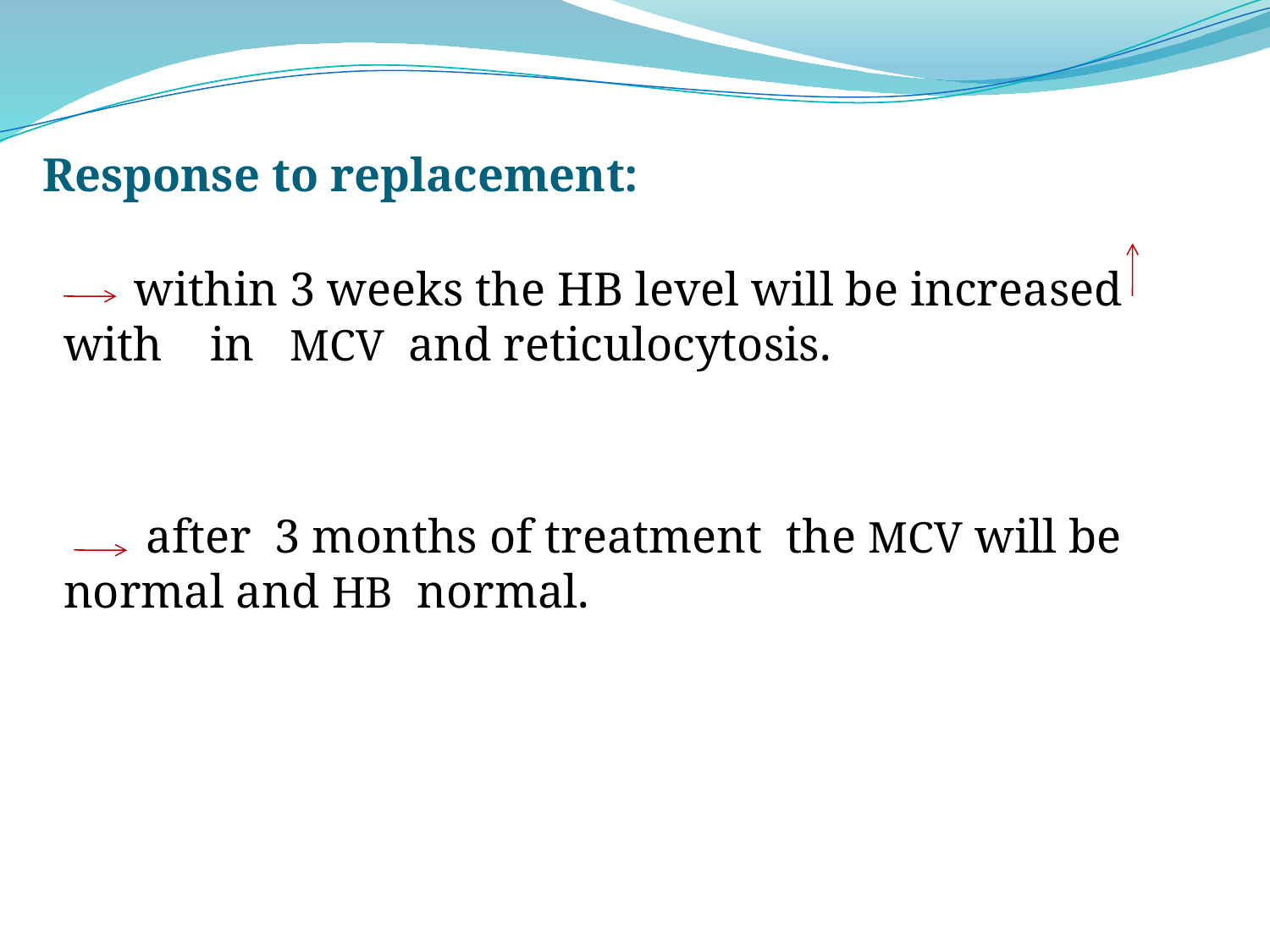

# Response to replacement:
      within 3 weeks the HB level will be increased with    in   MCV  and reticulocytosis.

       after  3 months of treatment  the MCV will be normal and HB  normal.